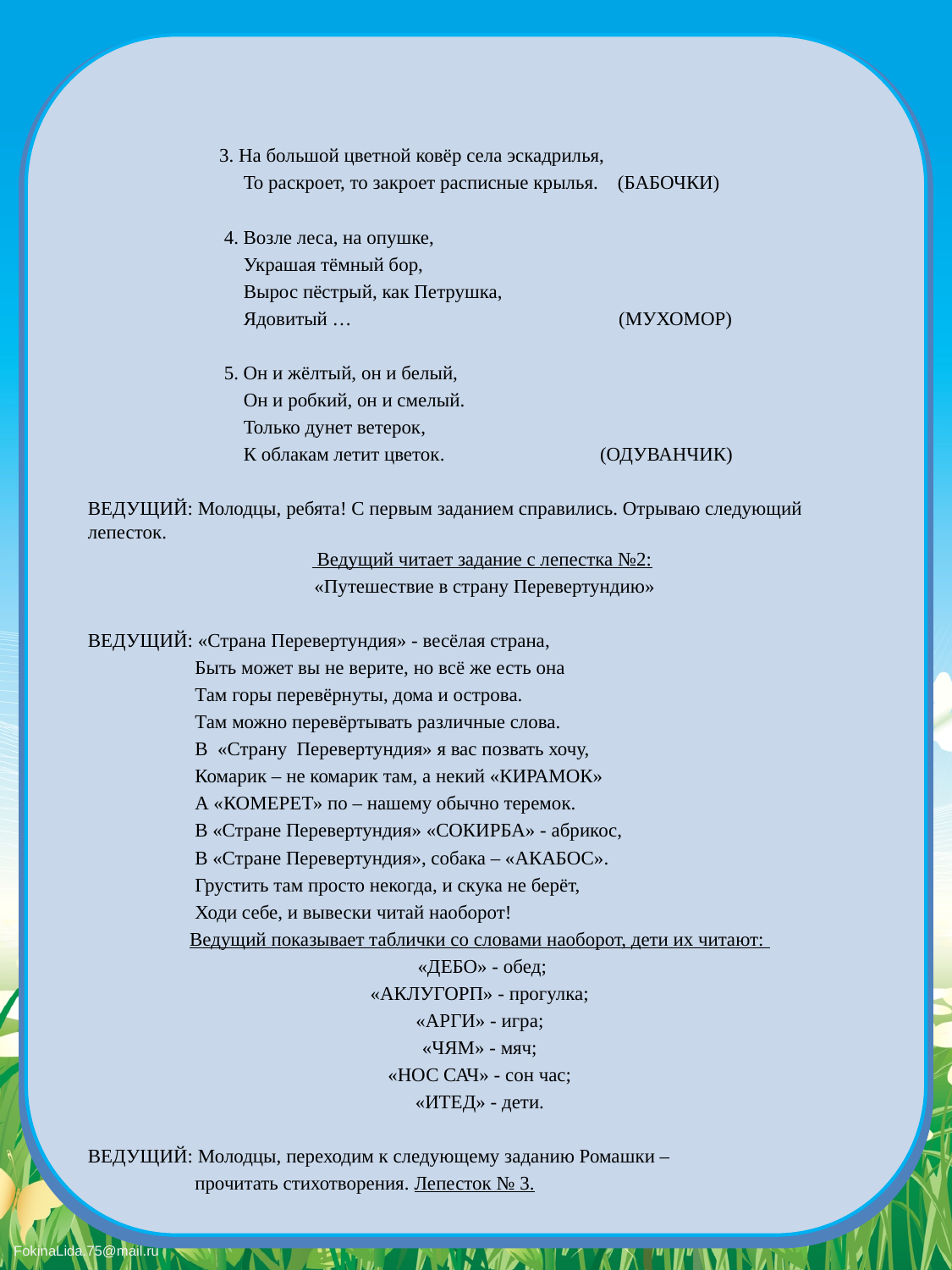

3. На большой цветной ковёр села эскадрилья,
                                То раскроет, то закроет расписные крылья.    (БАБОЧКИ)

                            4. Возле леса, на опушке,
                                Украшая тёмный бор,
                                Вырос пёстрый, как Петрушка,
                                Ядовитый …                                                       (МУХОМОР)

                            5. Он и жёлтый, он и белый,
                                Он и робкий, он и смелый.
                                Только дунет ветерок,
                                К облакам летит цветок.                                (ОДУВАНЧИК)

ВЕДУЩИЙ: Молодцы, ребята! С первым заданием справились. Отрываю следующий лепесток.
  Ведущий читает задание с лепестка №2:
  «Путешествие в страну Перевертундию»

ВЕДУЩИЙ: «Страна Перевертундия» - весёлая страна,
                      Быть может вы не верите, но всё же есть она
                      Там горы перевёрнуты, дома и острова.
                      Там можно перевёртывать различные слова.
                      В  «Страну  Перевертундия» я вас позвать хочу,
                      Комарик – не комарик там, а некий «КИРАМОК»
                      А «КОМЕРЕТ» по – нашему обычно теремок.
                      В «Стране Перевертундия» «СОКИРБА» - абрикос,
                      В «Стране Перевертундия», собака – «АКАБОС».
                      Грустить там просто некогда, и скука не берёт,
                      Ходи себе, и вывески читай наоборот!
Ведущий показывает таблички со словами наоборот, дети их читают:
 «ДЕБО» - обед;
«АКЛУГОРП» - прогулка;
«АРГИ» - игра;
«ЧЯМ» - мяч;
«НОС САЧ» - сон час;
«ИТЕД» - дети.

ВЕДУЩИЙ: Молодцы, переходим к следующему заданию Ромашки –
                      прочитать стихотворения. Лепесток № 3.
#